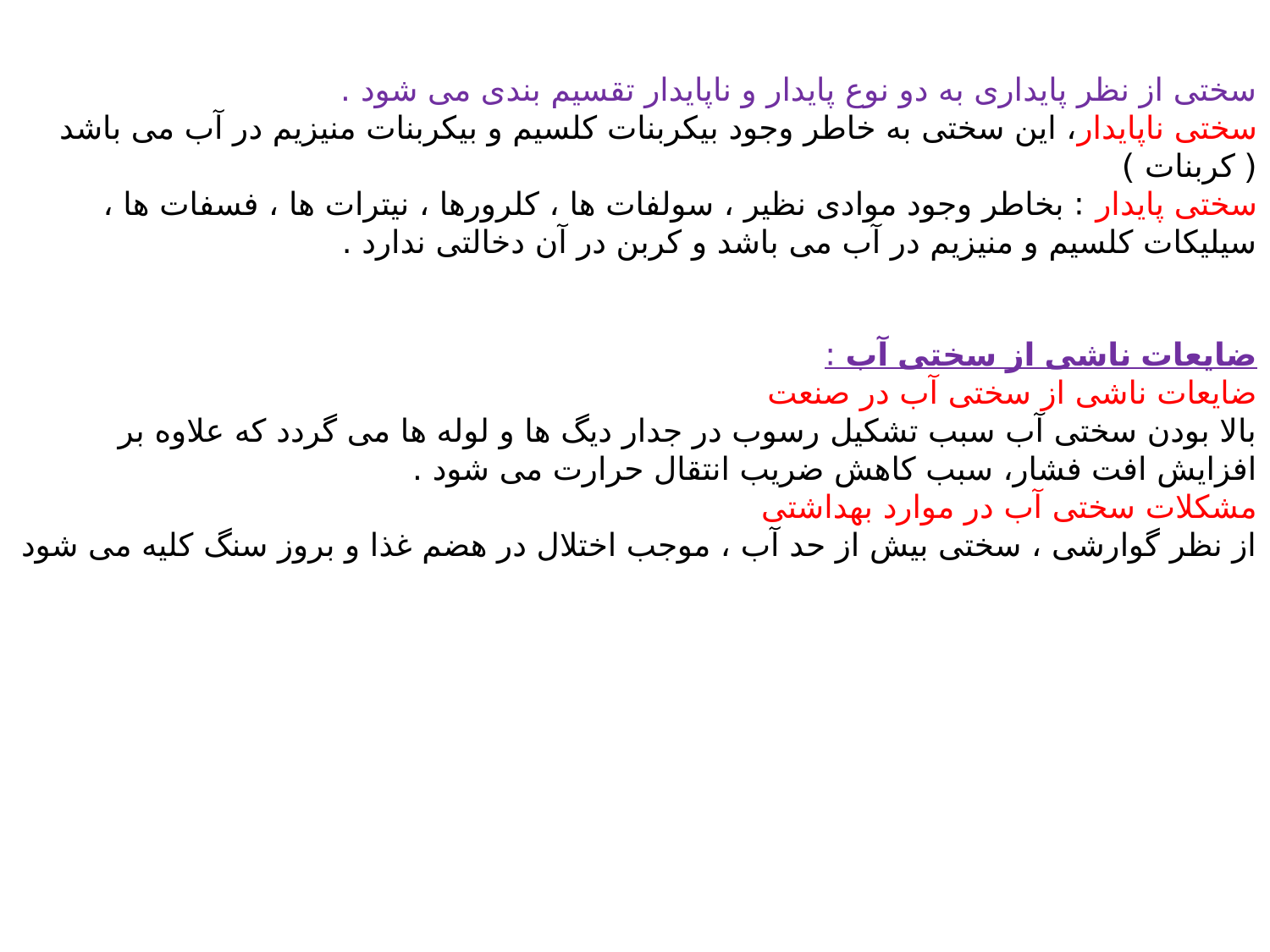

سختی از نظر پایداری به دو نوع پایدار و ناپایدار تقسیم بندی می شود .
سختی ناپایدار، این سختی به خاطر وجود بیکربنات کلسیم و بیکربنات منیزیم در آب می باشد ( کربنات )
سختی پایدار : بخاطر وجود موادی نظیر ، سولفات ها ، کلرورها ، نیترات ها ، فسفات ها ، سیلیکات کلسیم و منیزیم در آب می باشد و کربن در آن دخالتی ندارد .

ضایعات ناشی از سختی آب :
ضایعات ناشی از سختی آب در صنعت
بالا بودن سختی آب سبب تشکیل رسوب در جدار دیگ ها و لوله ها می گردد که علاوه بر افزایش افت فشار، سبب کاهش ضریب انتقال حرارت می شود .
مشکلات سختی آب در موارد بهداشتی
از نظر گوارشی ، سختی بیش از حد آب ، موجب اختلال در هضم غذا و بروز سنگ کلیه می شود